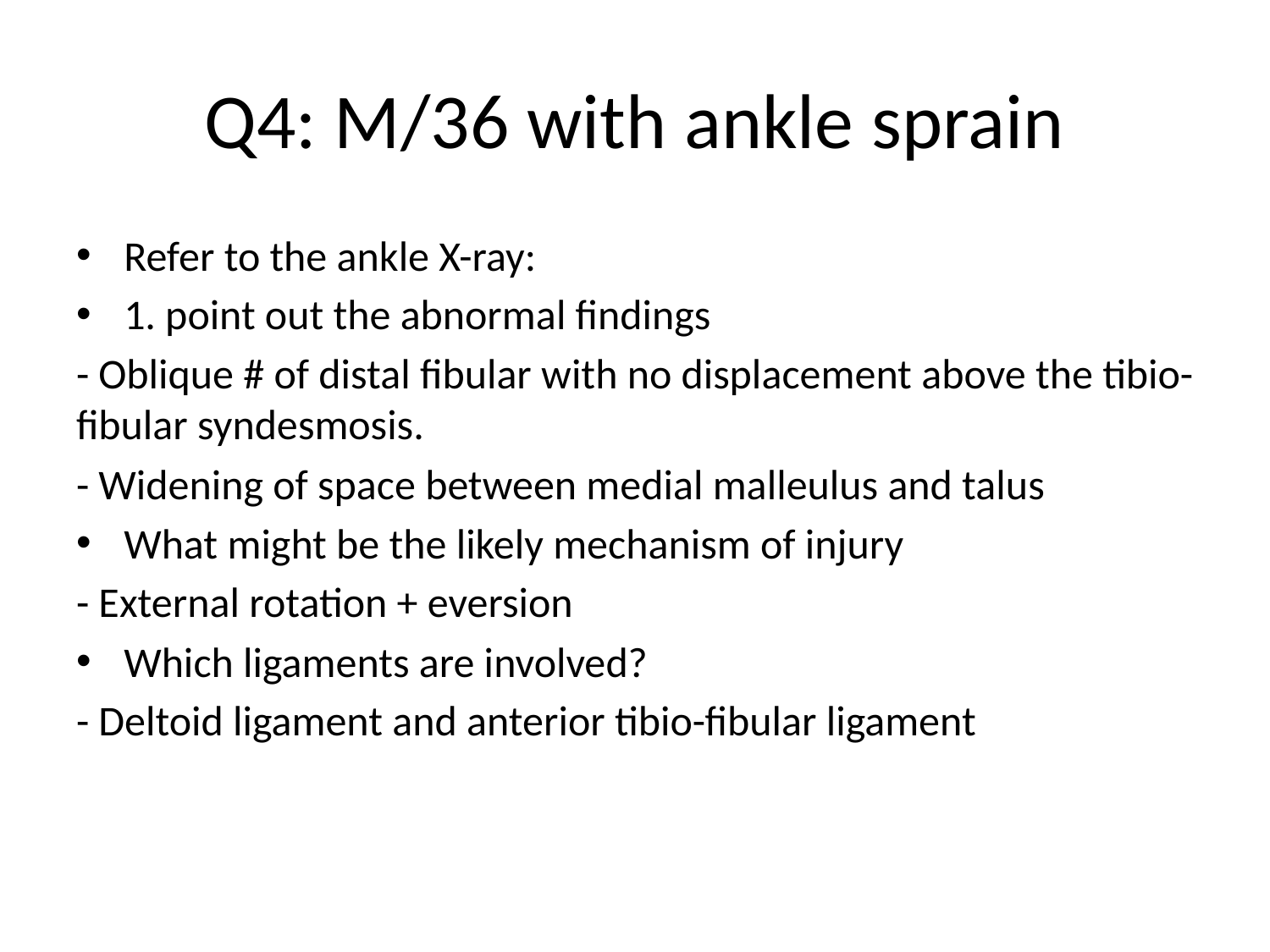

# Q4: M/36 with ankle sprain
Refer to the ankle X-ray:
1. point out the abnormal findings
- Oblique # of distal fibular with no displacement above the tibio-fibular syndesmosis.
- Widening of space between medial malleulus and talus
What might be the likely mechanism of injury
- External rotation + eversion
Which ligaments are involved?
- Deltoid ligament and anterior tibio-fibular ligament